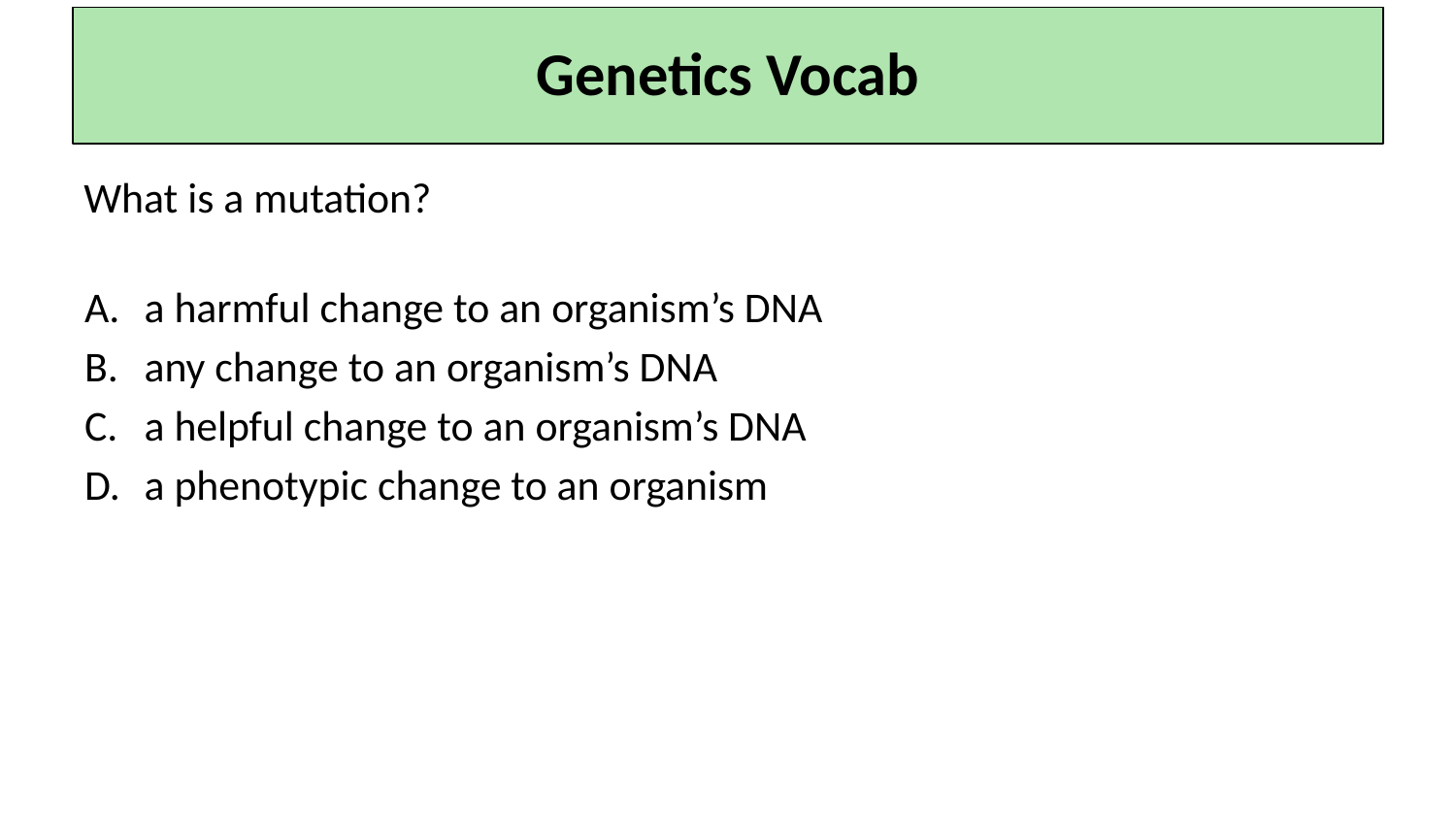

Genetics Vocab
What is a mutation?

a harmful change to an organism’s DNA
any change to an organism’s DNA
a helpful change to an organism’s DNA
a phenotypic change to an organism